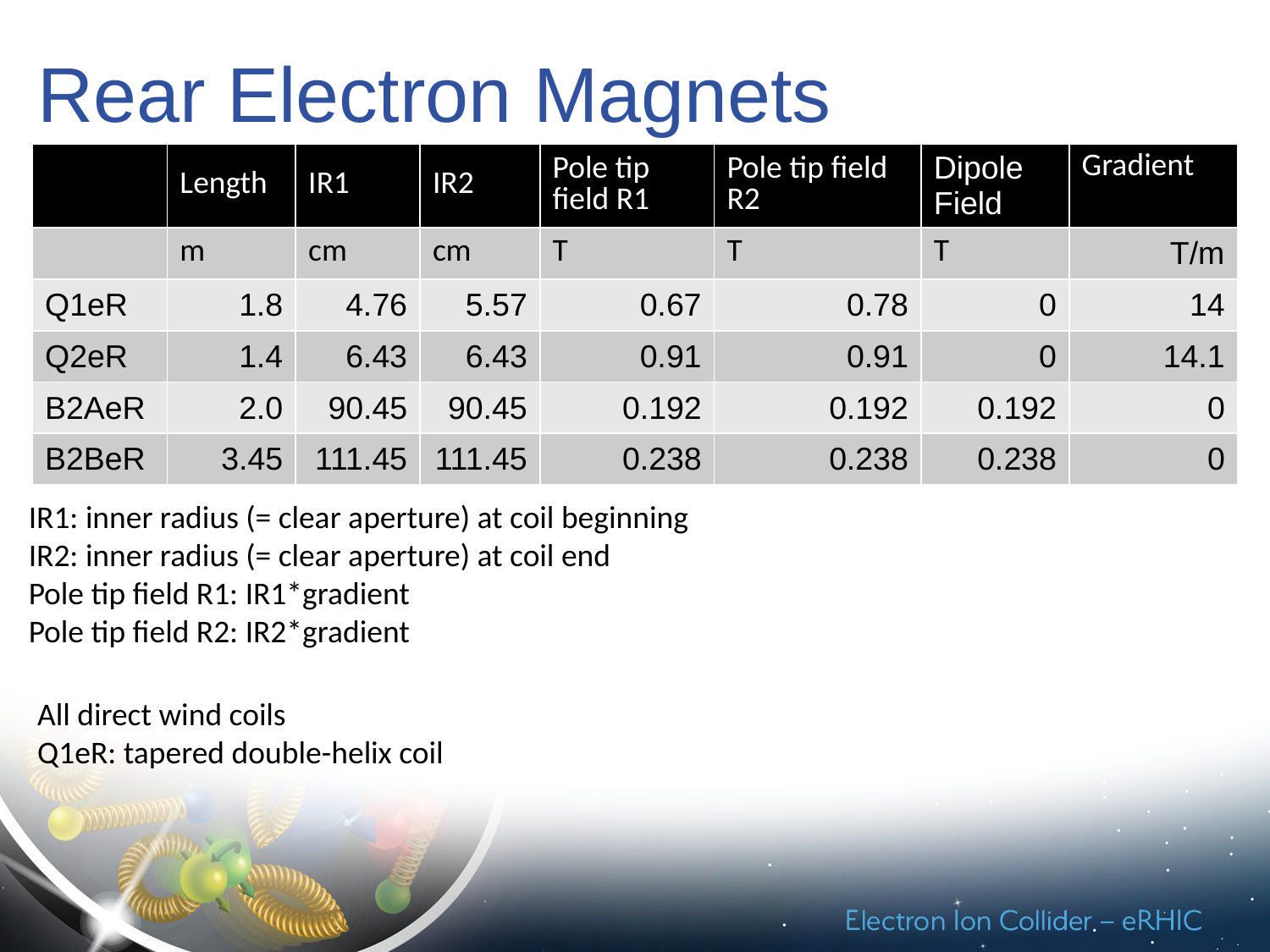

# Rear Electron Magnets
|  | Length | IR1 | IR2 | Pole tip field R1 | Pole tip field R2 | Dipole Field | Gradient |
| --- | --- | --- | --- | --- | --- | --- | --- |
|  | m | cm | cm | T | T | T | T/m |
| Q1eR | 1.8 | 4.76 | 5.57 | 0.67 | 0.78 | 0 | 14 |
| Q2eR | 1.4 | 6.43 | 6.43 | 0.91 | 0.91 | 0 | 14.1 |
| B2AeR | 2.0 | 90.45 | 90.45 | 0.192 | 0.192 | 0.192 | 0 |
| B2BeR | 3.45 | 111.45 | 111.45 | 0.238 | 0.238 | 0.238 | 0 |
IR1: inner radius (= clear aperture) at coil beginning
IR2: inner radius (= clear aperture) at coil end
Pole tip field R1: IR1*gradient
Pole tip field R2: IR2*gradient

All direct wind coils
Q1eR: tapered double-helix coil